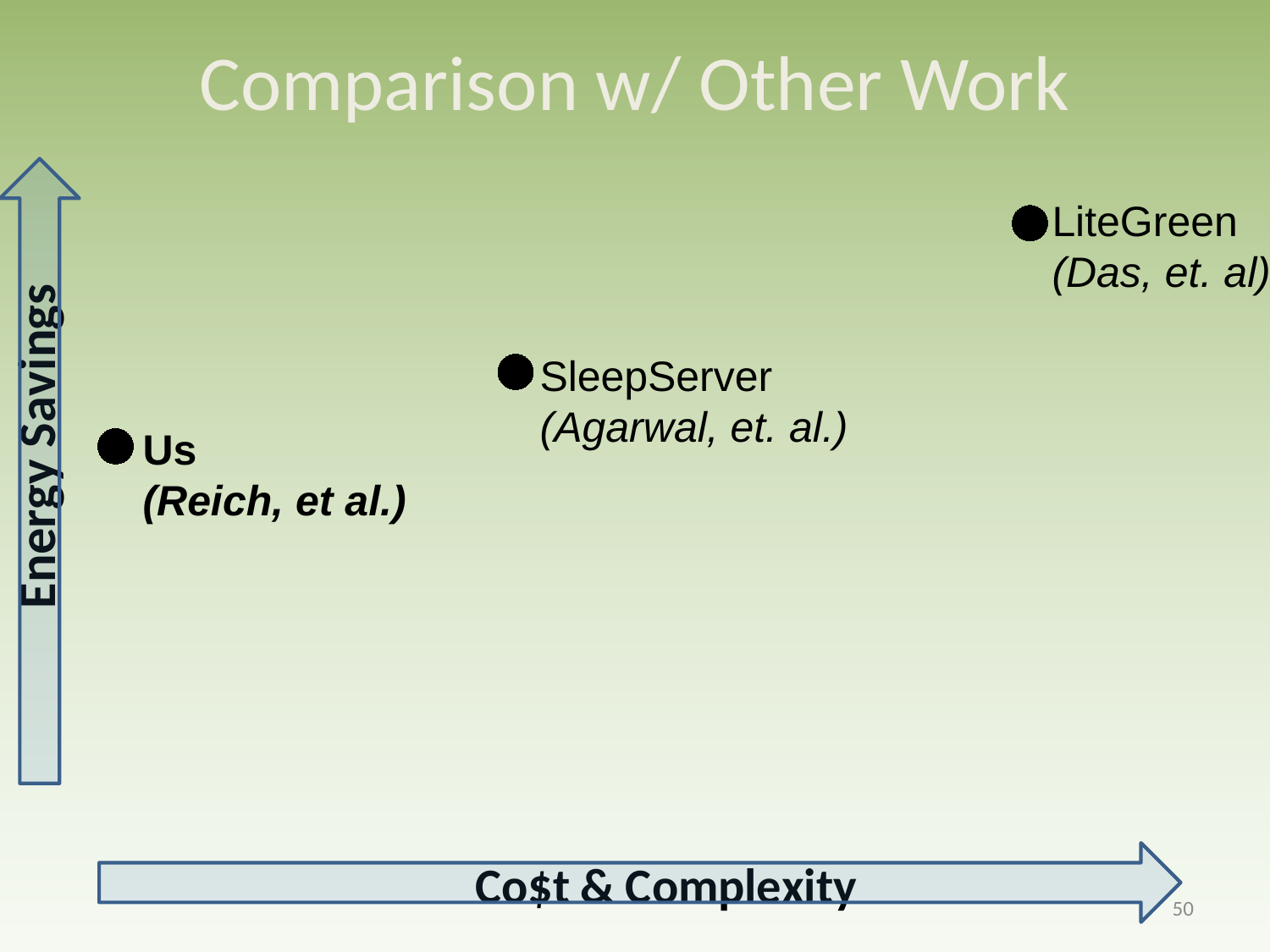

### Chart

| Category | Y-Values |
|---|---|
# Comparison w/ Other Work

LiteGreen
(Das, et. al)
SleepServer
(Agarwal, et. al.)
Us
(Reich, et al.)

50